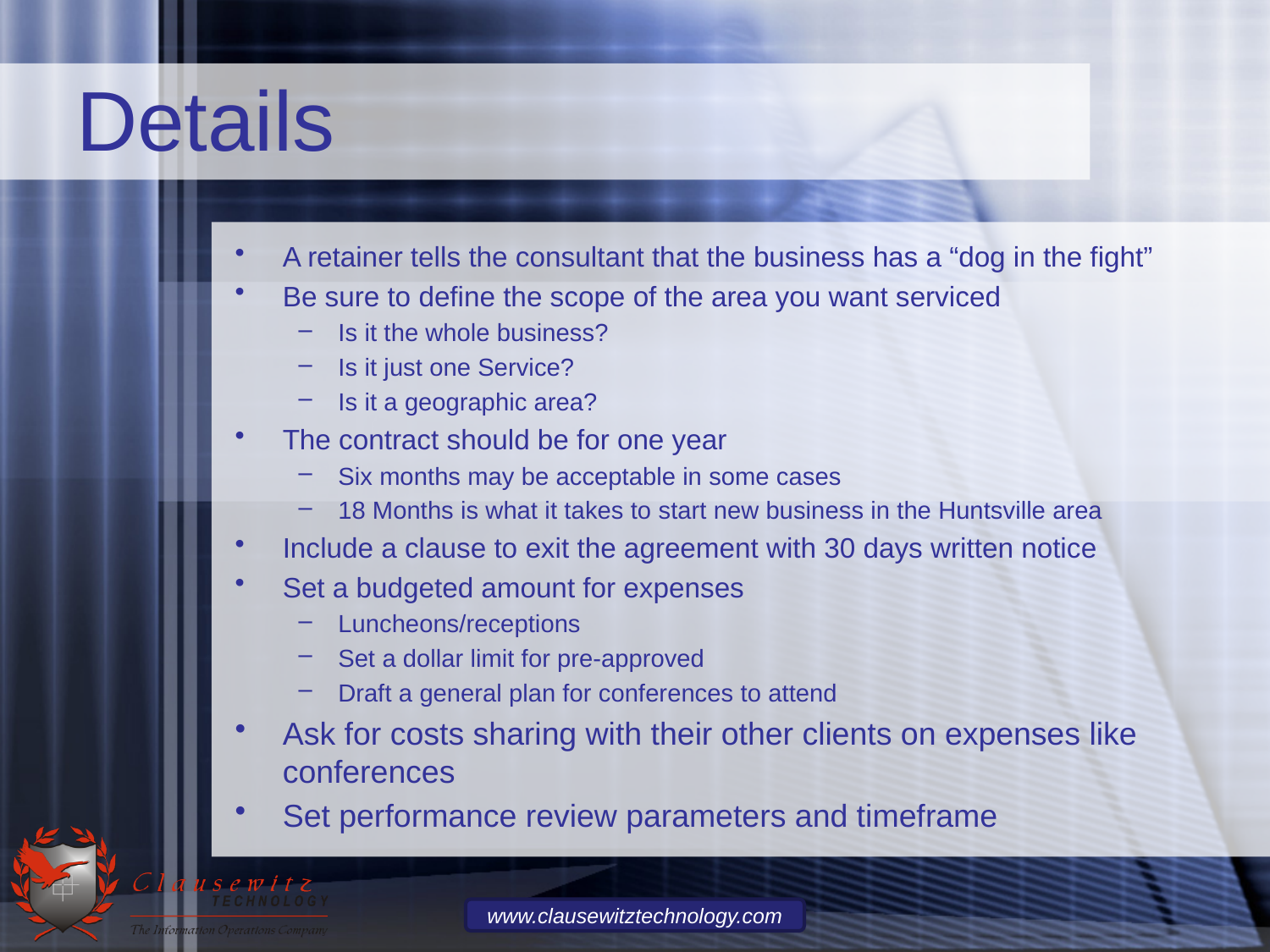

# Details
A retainer tells the consultant that the business has a “dog in the fight”
Be sure to define the scope of the area you want serviced
Is it the whole business?
Is it just one Service?
Is it a geographic area?
The contract should be for one year
Six months may be acceptable in some cases
18 Months is what it takes to start new business in the Huntsville area
Include a clause to exit the agreement with 30 days written notice
Set a budgeted amount for expenses
Luncheons/receptions
Set a dollar limit for pre-approved
Draft a general plan for conferences to attend
Ask for costs sharing with their other clients on expenses like conferences
Set performance review parameters and timeframe